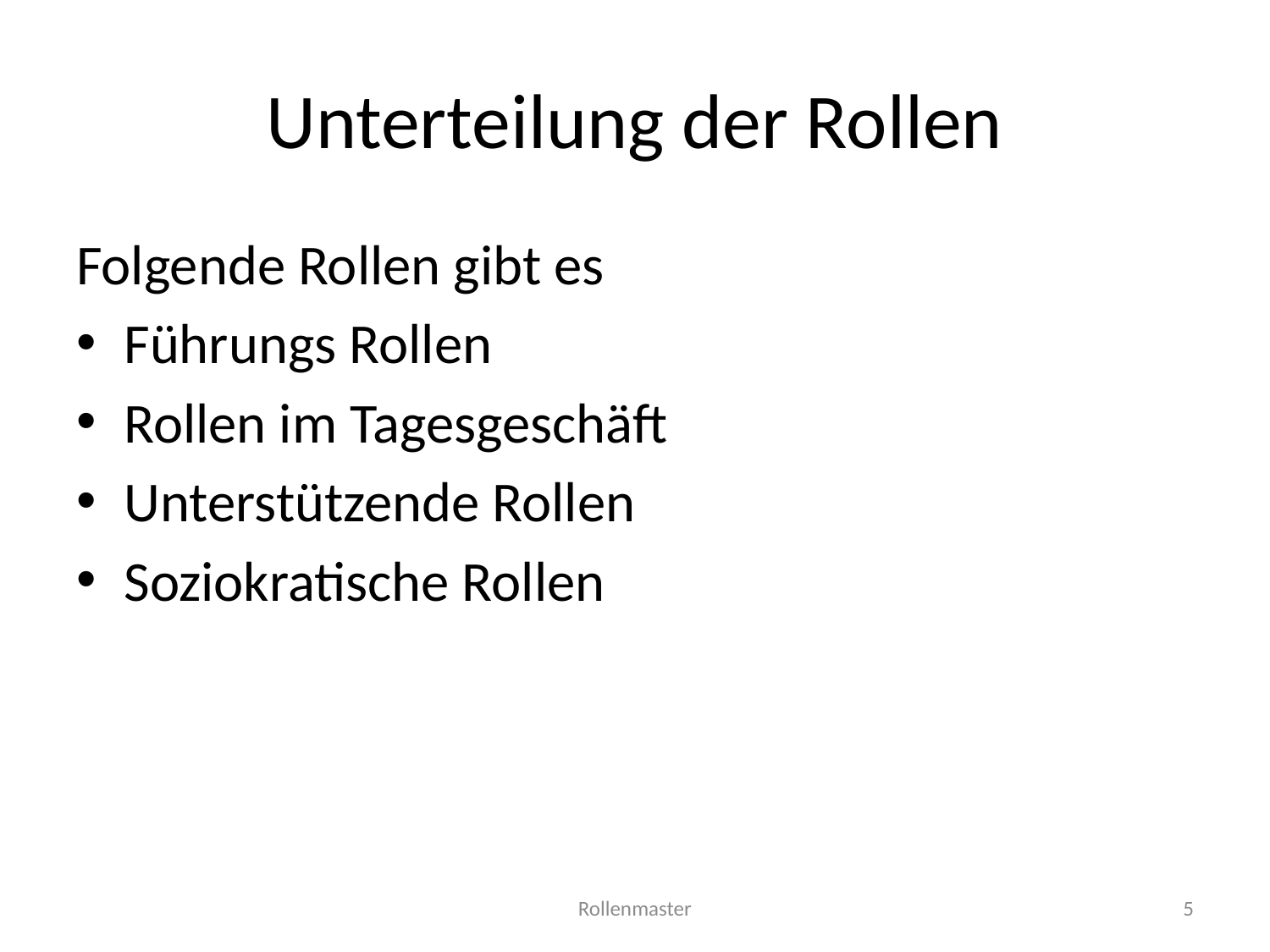

# Unterteilung der Rollen
Folgende Rollen gibt es
Führungs Rollen
Rollen im Tagesgeschäft
Unterstützende Rollen
Soziokratische Rollen
Rollenmaster
5